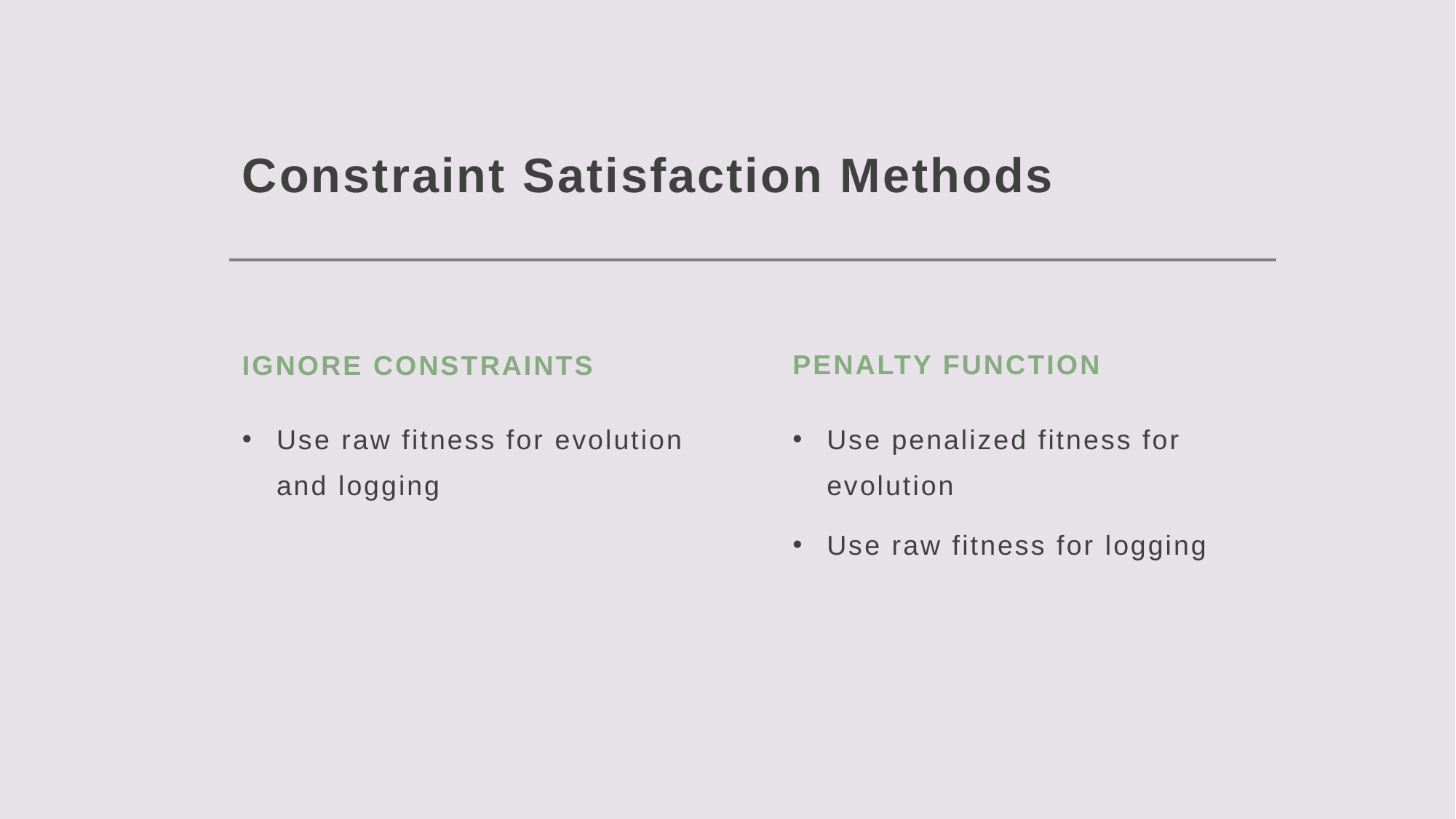

# Constraint Satisfaction Methods
Ignore constraints
Penalty Function
Use raw fitness for evolution and logging
Use penalized fitness for evolution
Use raw fitness for logging